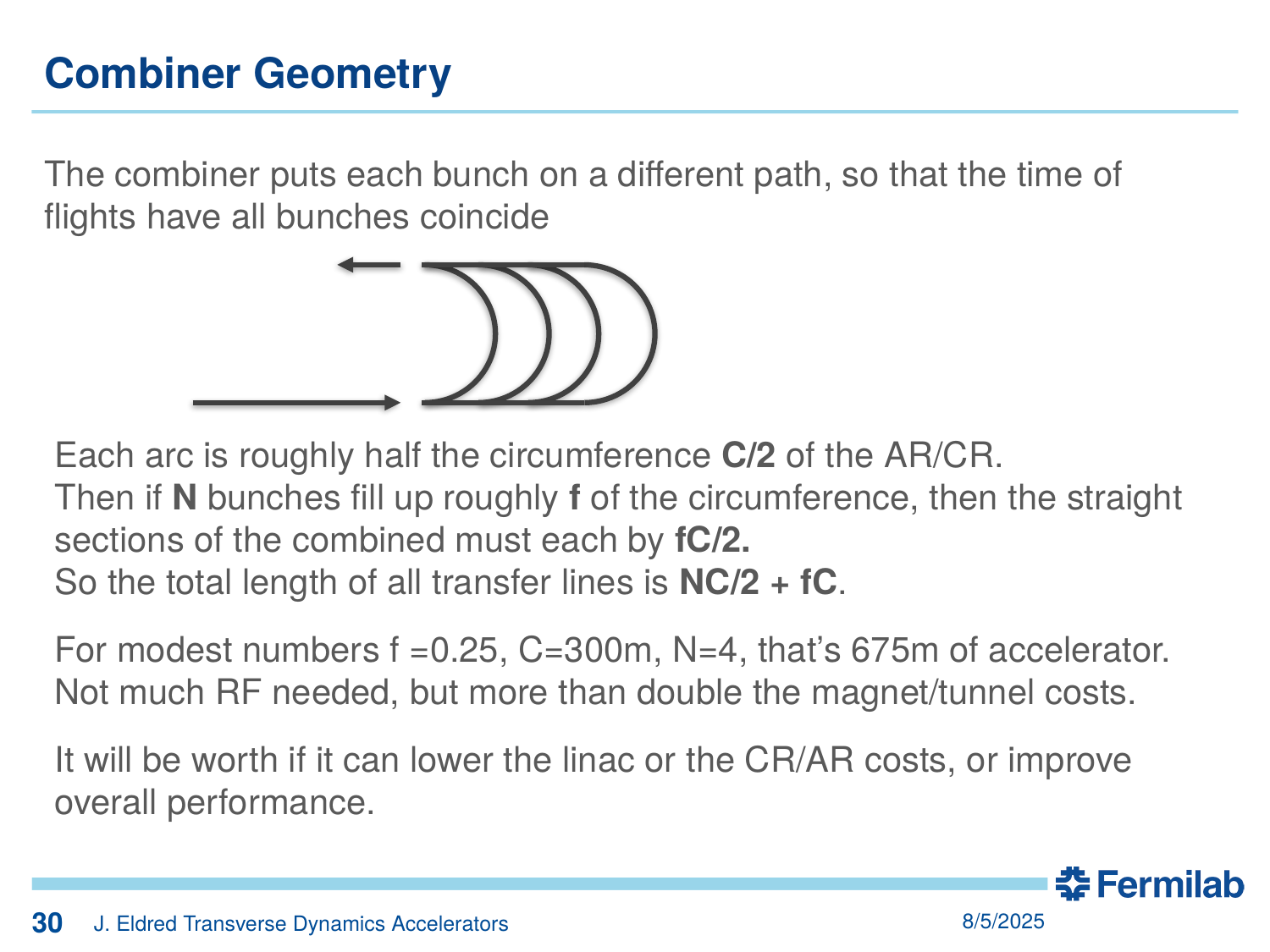

Combiner Geometry
The combiner puts each bunch on a different path, so that the time of flights have all bunches coincide

Each arc is roughly half the circumference C/2 of the AR/CR.
Then if N bunches fill up roughly f of the circumference, then the straight sections of the combined must each by fC/2.
So the total length of all transfer lines is NC/2 + fC.

For modest numbers f =0.25, C=300m, N=4, that’s 675m of accelerator.
Not much RF needed, but more than double the magnet/tunnel costs.

It will be worth if it can lower the linac or the CR/AR costs, or improve overall performance.
30
30
8/5/2025
J. Eldred Transverse Dynamics Accelerators